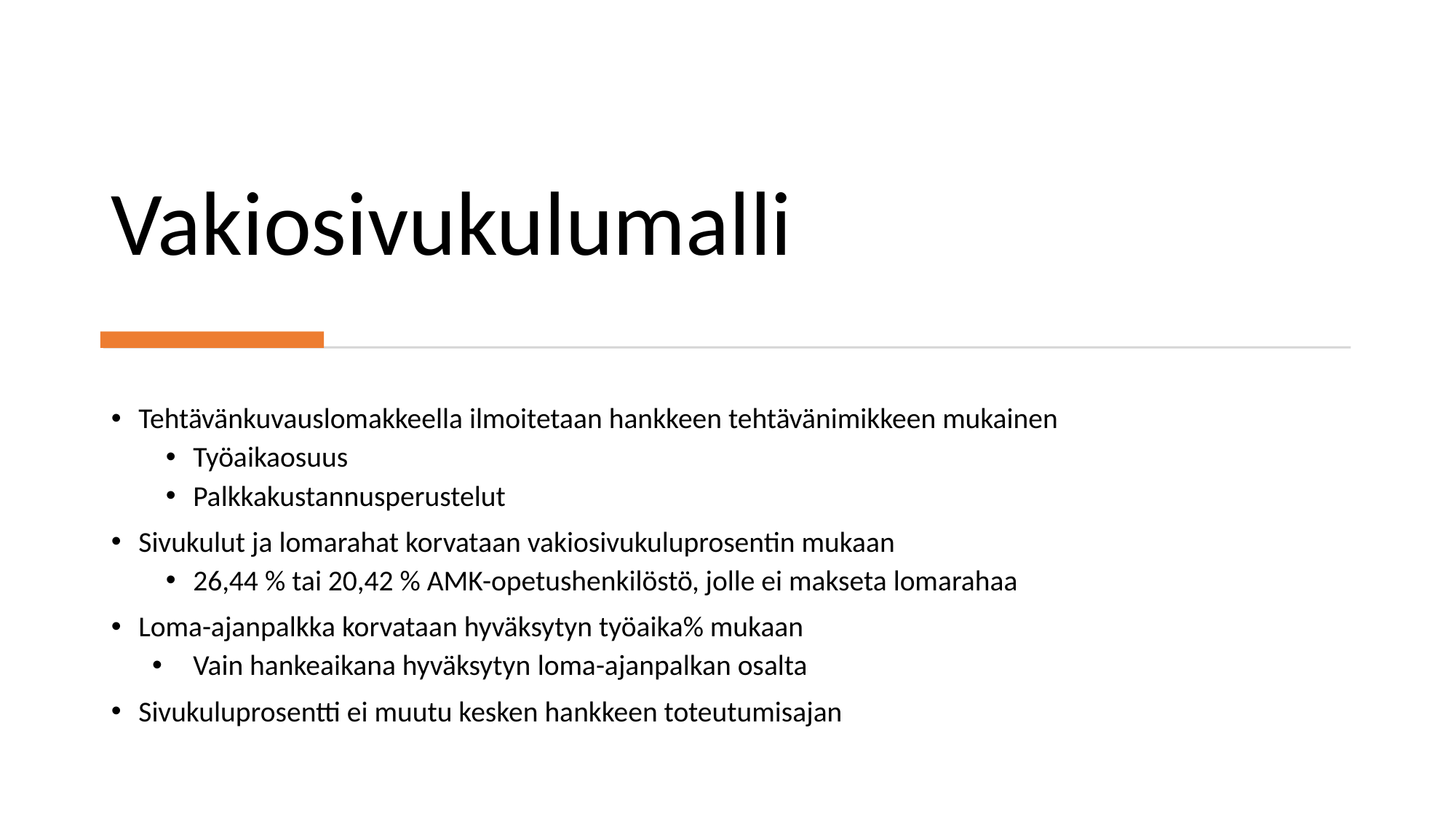

# Vakiosivukulumalli

Tehtävänkuvauslomakkeella ilmoitetaan hankkeen tehtävänimikkeen mukainen
Työaikaosuus
Palkkakustannusperustelut
Sivukulut ja lomarahat korvataan vakiosivukuluprosentin mukaan
26,44 % tai 20,42 % AMK-opetushenkilöstö, jolle ei makseta lomarahaa
Loma-ajanpalkka korvataan hyväksytyn työaika% mukaan
Vain hankeaikana hyväksytyn loma-ajanpalkan osalta
Sivukuluprosentti ei muutu kesken hankkeen toteutumisajan